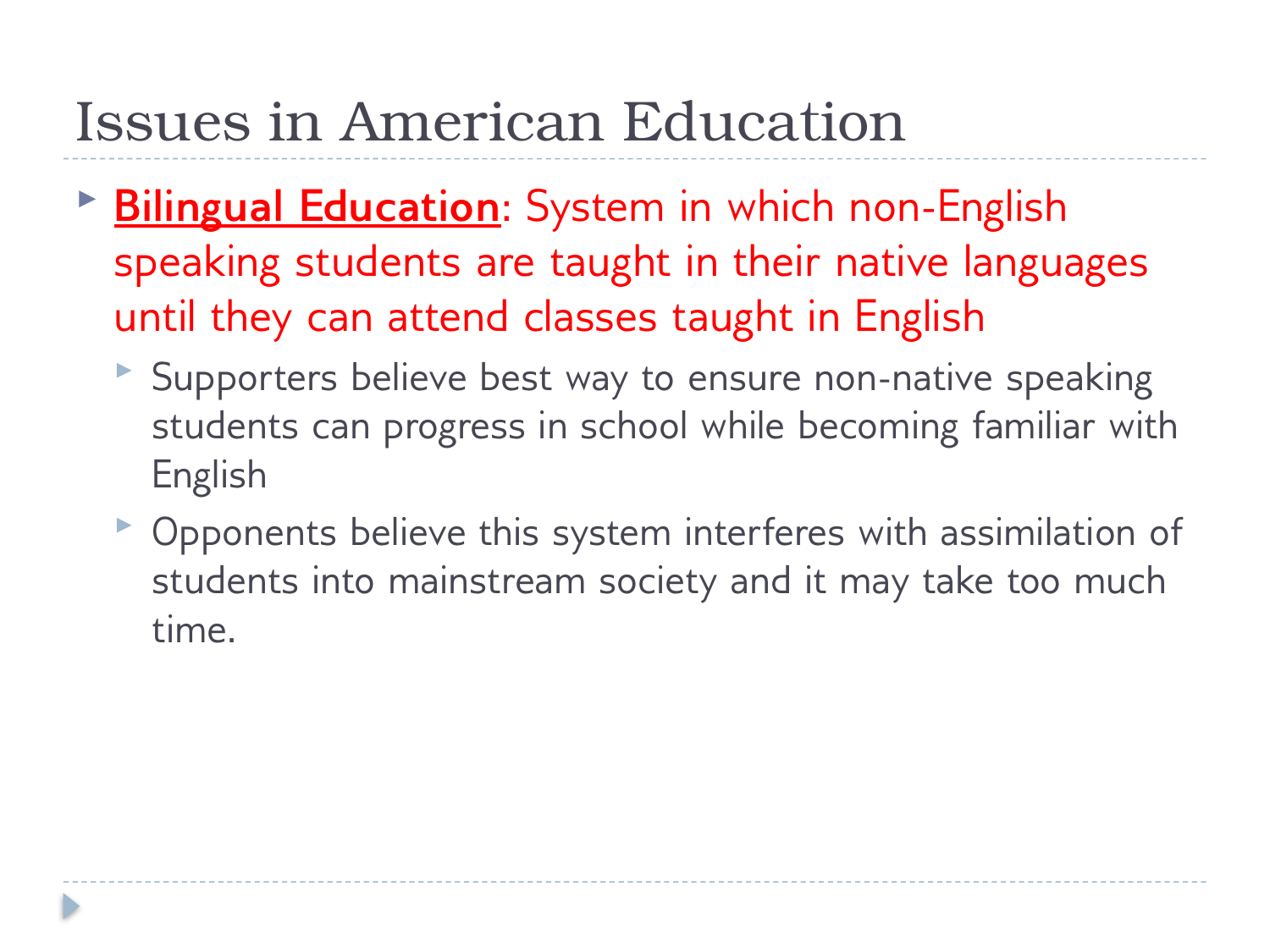

# Issues in American Education
Bilingual Education: System in which non-English speaking students are taught in their native languages until they can attend classes taught in English
Supporters believe best way to ensure non-native speaking students can progress in school while becoming familiar with English
Opponents believe this system interferes with assimilation of students into mainstream society and it may take too much time.